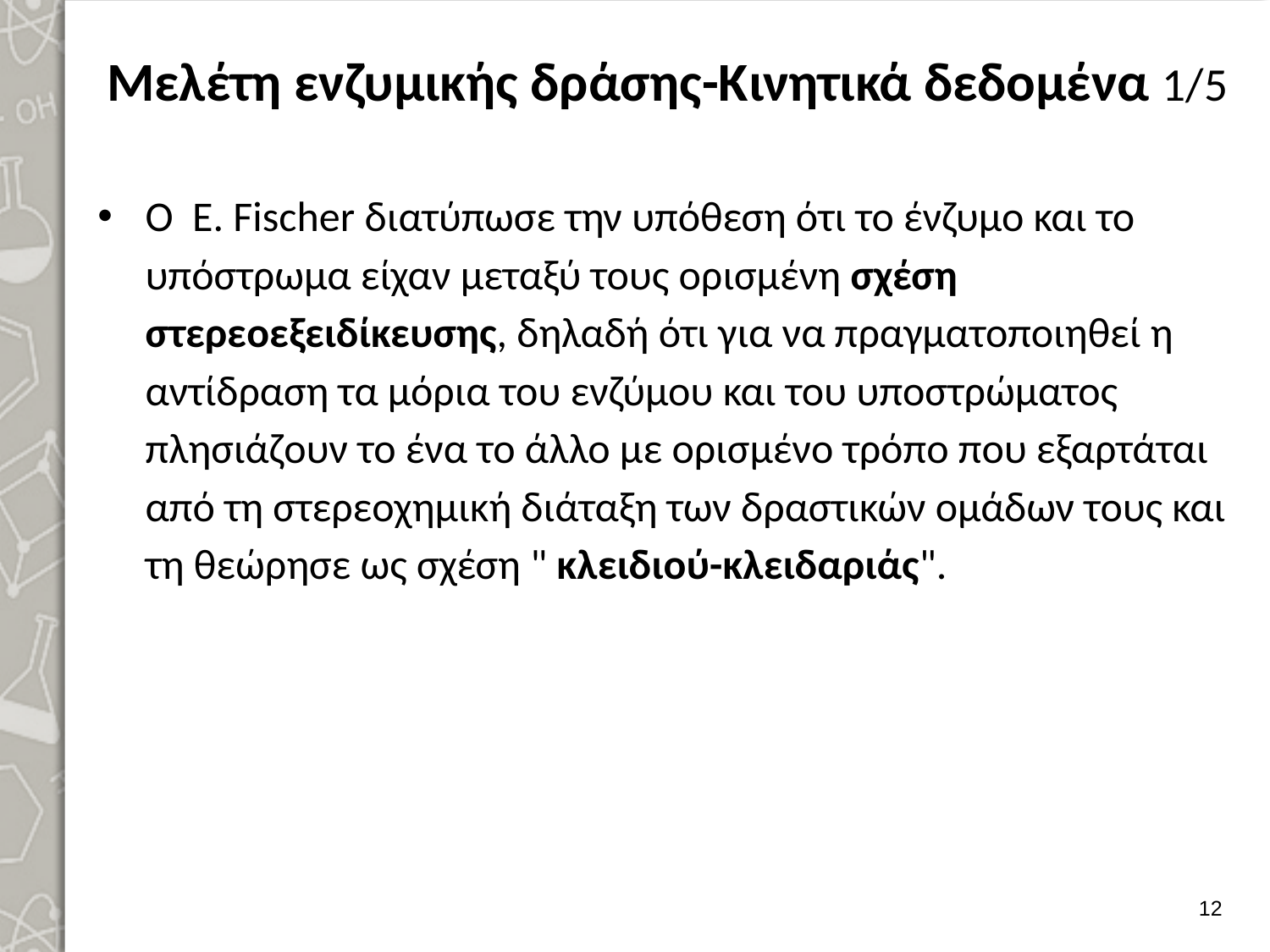

# Μελέτη ενζυμικής δράσης-Κινητικά δεδομένα 1/5
Ο  E. Fischer διατύπωσε την υπόθεση ότι το έν­ζυμο και το υπόστρωμα είχαν μεταξύ τους ορισμένη σχέση στερεοεξειδίκευσης, δηλαδή ότι για να πραγματοποιηθεί η αντίδραση τα μόρια του ενζύμου και του υποστρώματος πλησιάζουν το ένα το άλλο με ορισμένο τρόπο που εξαρτάται από τη στερεοχημική διάταξη των δραστικών ομάδων τους και τη θεώρησε ως σχέση " κλειδιού-κλειδαριάς".
12